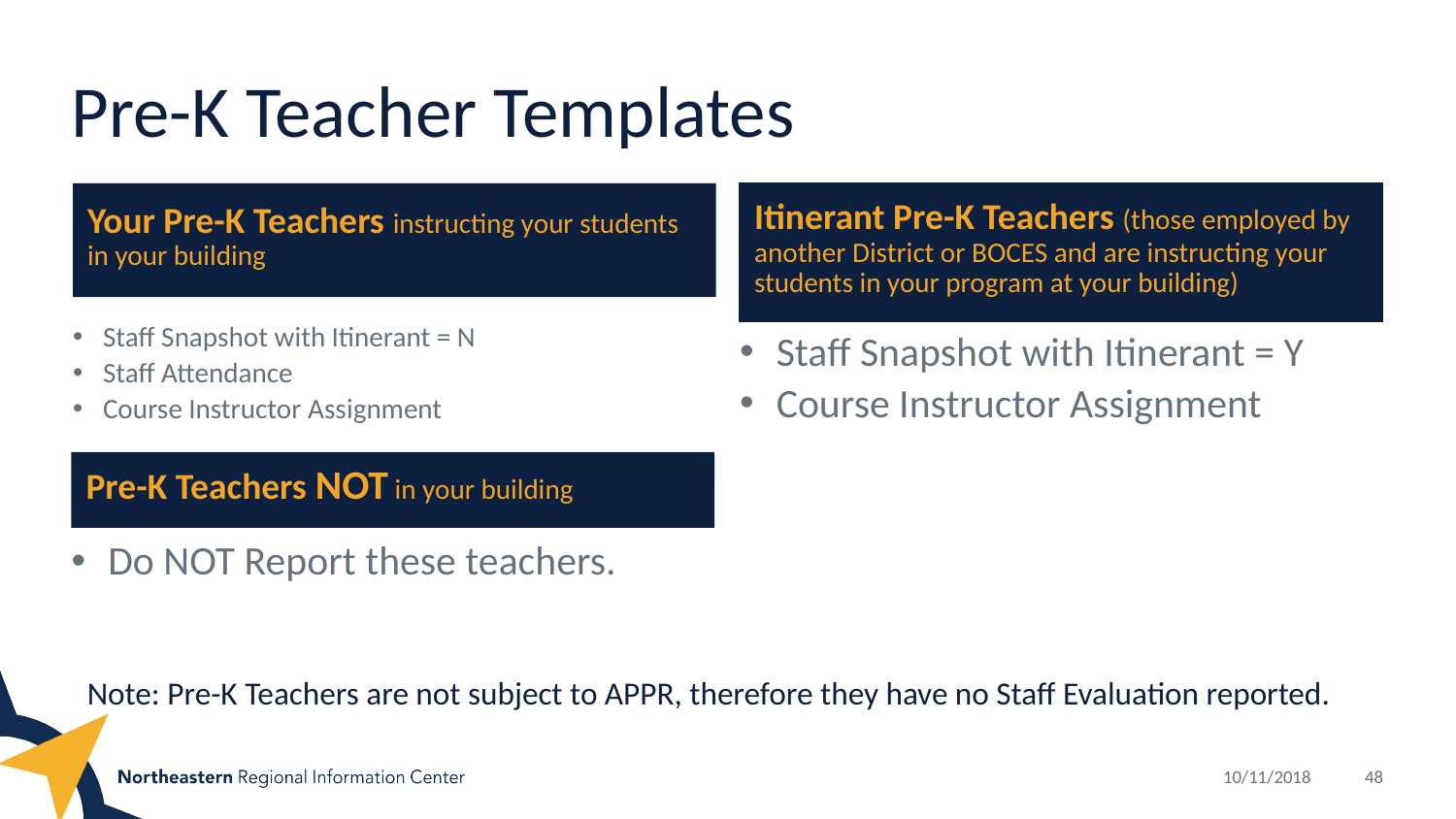

# Pre-K Teacher Templates
Itinerant Pre-K Teachers (those employed by another District or BOCES and are instructing your students in your program at your building)
Your Pre-K Teachers instructing your students in your building

Staff Snapshot with Itinerant = N
Staff Attendance
Course Instructor Assignment

Staff Snapshot with Itinerant = Y
Course Instructor Assignment

Pre-K Teachers NOT in your building
Do NOT Report these teachers.

Note: Pre-K Teachers are not subject to APPR, therefore they have no Staff Evaluation reported.
10/11/2018
48